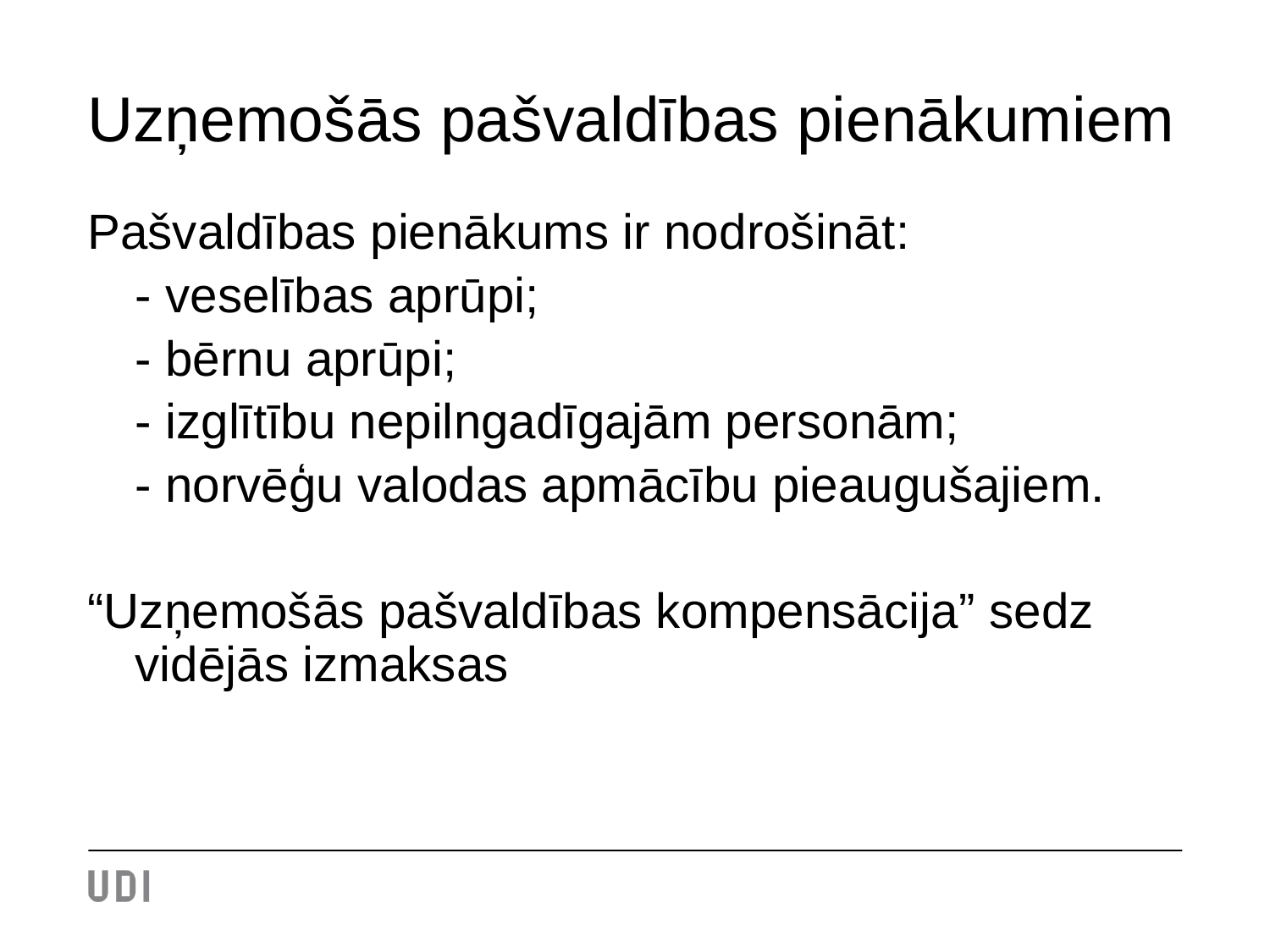

# Uzņemošās pašvaldības pienākumiem
Pašvaldības pienākums ir nodrošināt:
	- veselības aprūpi;
	- bērnu aprūpi;
	- izglītību nepilngadīgajām personām;
	- norvēģu valodas apmācību pieaugušajiem.

“Uzņemošās pašvaldības kompensācija” sedz vidējās izmaksas